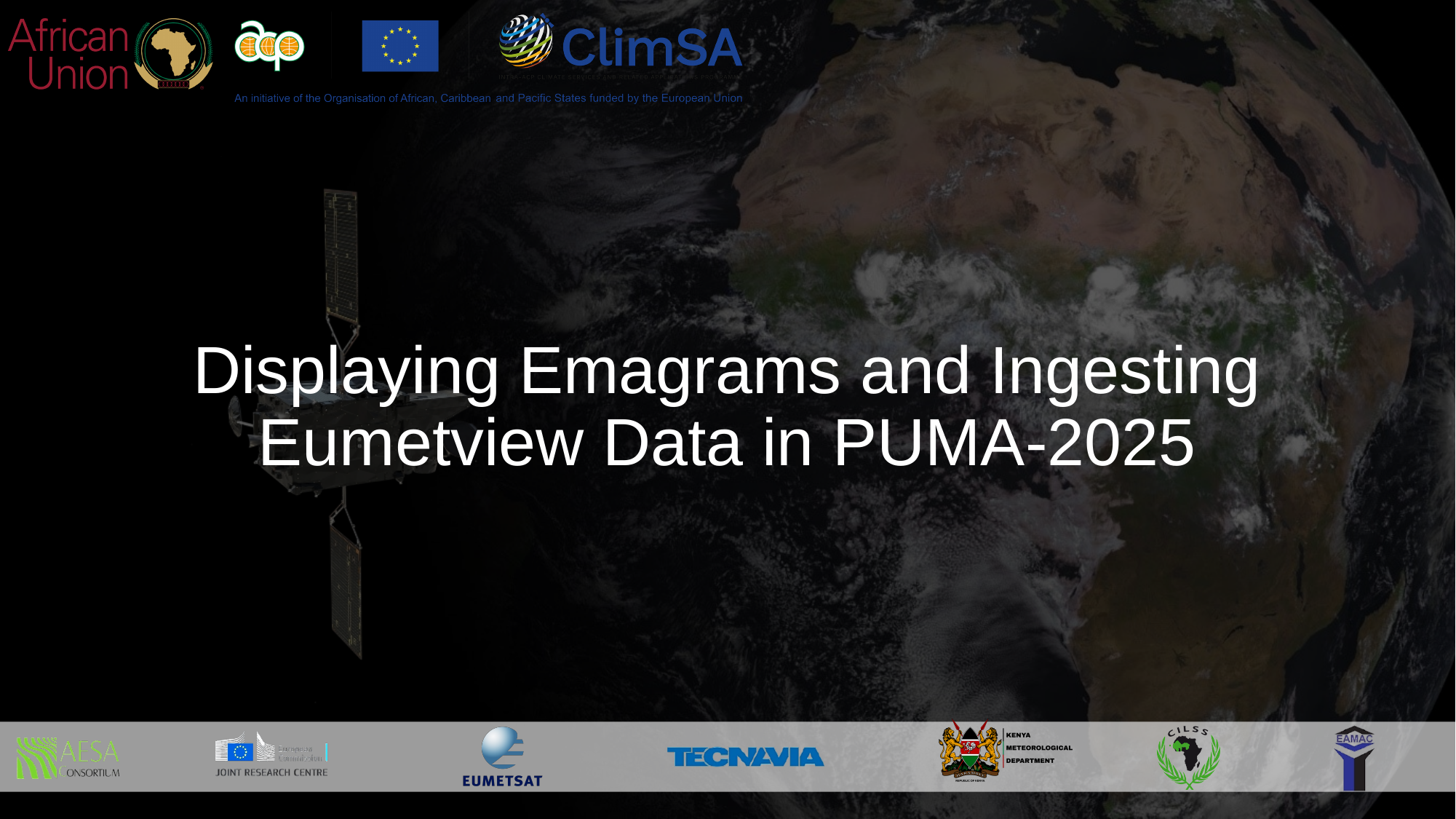

# Displaying Emagrams and Ingesting Eumetview Data in PUMA-2025